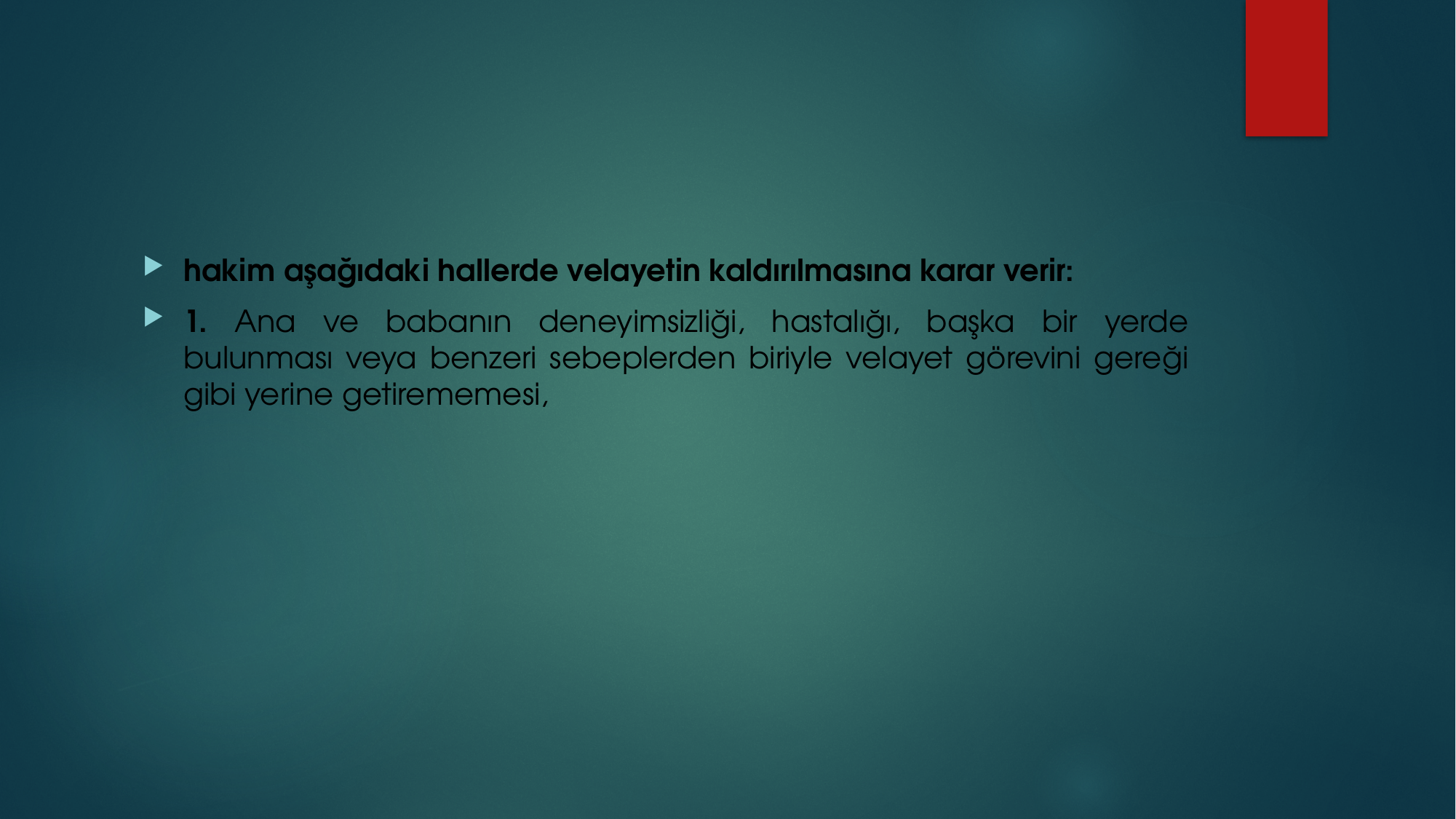

#
hakim aşağıdaki hallerde velayetin kaldırılmasına karar verir:
1. Ana ve babanın deneyimsizliği, hastalığı, başka bir yerde bulunması veya benzeri sebeplerden biriyle velayet görevini gereği gibi yerine getirememesi,